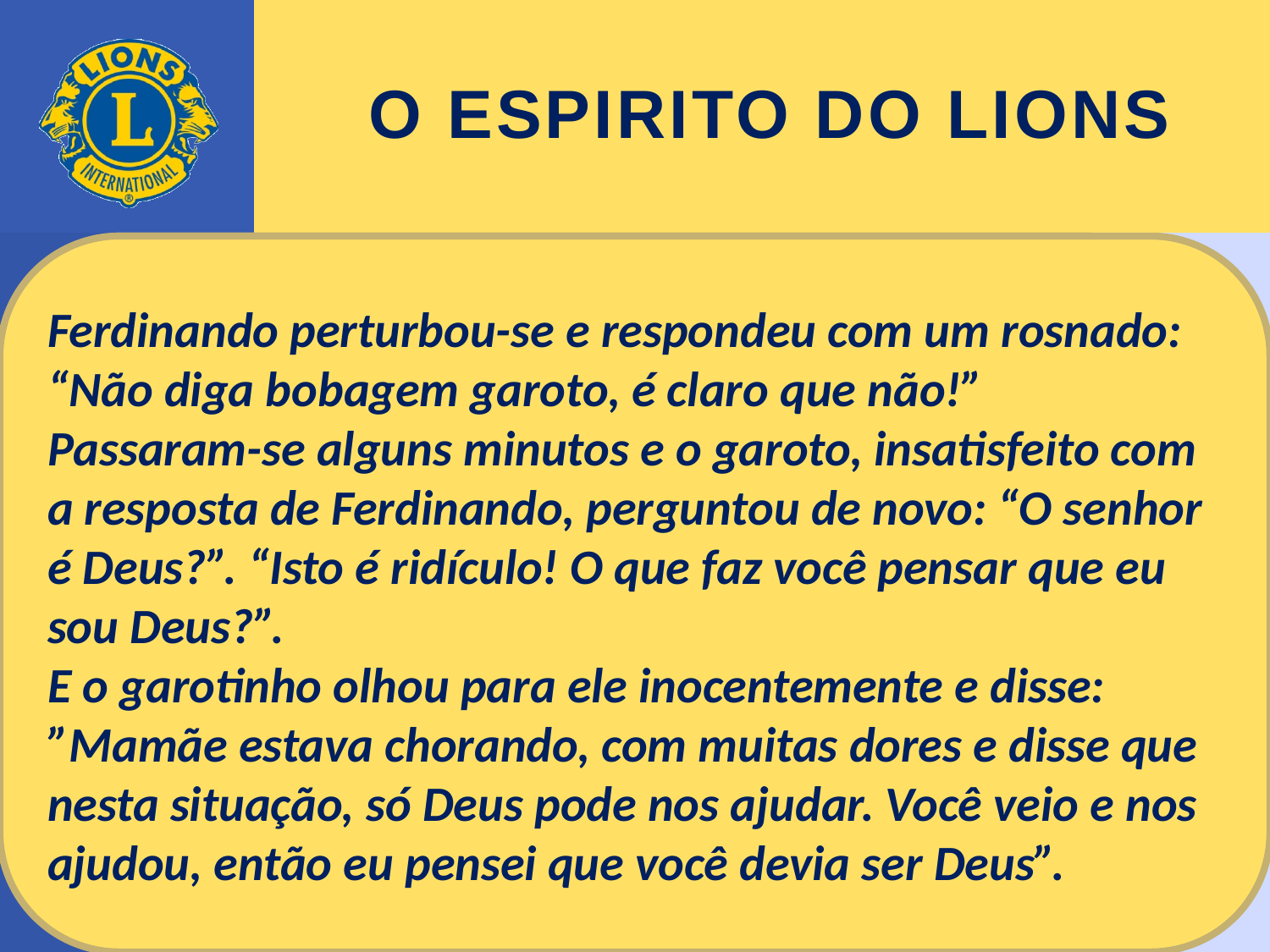

# O ESPIRITO DO LIONS
Ferdinando perturbou-se e respondeu com um rosnado: “Não diga bobagem garoto, é claro que não!”
Passaram-se alguns minutos e o garoto, insatisfeito com a resposta de Ferdinando, perguntou de novo: “O senhor é Deus?”. “Isto é ridículo! O que faz você pensar que eu sou Deus?”.
E o garotinho olhou para ele inocentemente e disse: ”Mamãe estava chorando, com muitas dores e disse que nesta situação, só Deus pode nos ajudar. Você veio e nos ajudou, então eu pensei que você devia ser Deus”.